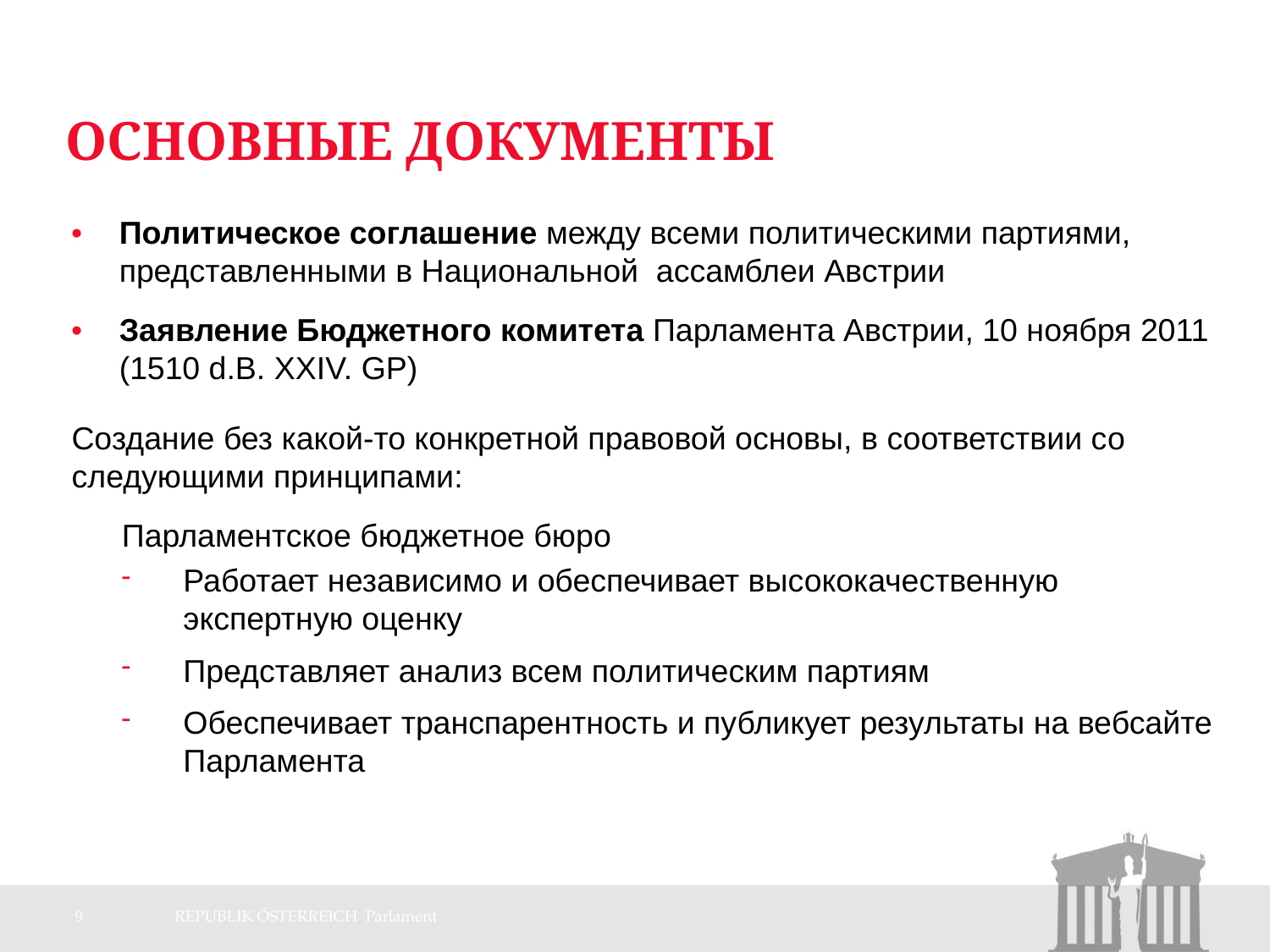

# Основные документы
Политическое соглашение между всеми политическими партиями, представленными в Национальной  ассамблеи Австрии
Заявление Бюджетного комитета Парламента Австрии, 10 ноября 2011 (1510 d.B. XXIV. GP)
Создание без какой-то конкретной правовой основы, в соответствии со следующими принципами:
Парламентское бюджетное бюро
Работает независимо и обеспечивает высококачественную экспертную оценку
Представляет анализ всем политическим партиям
Обеспечивает транспарентность и публикует результаты на вебсайте Парламента
9
REPUBLIK ÖSTERREICH  Parlament